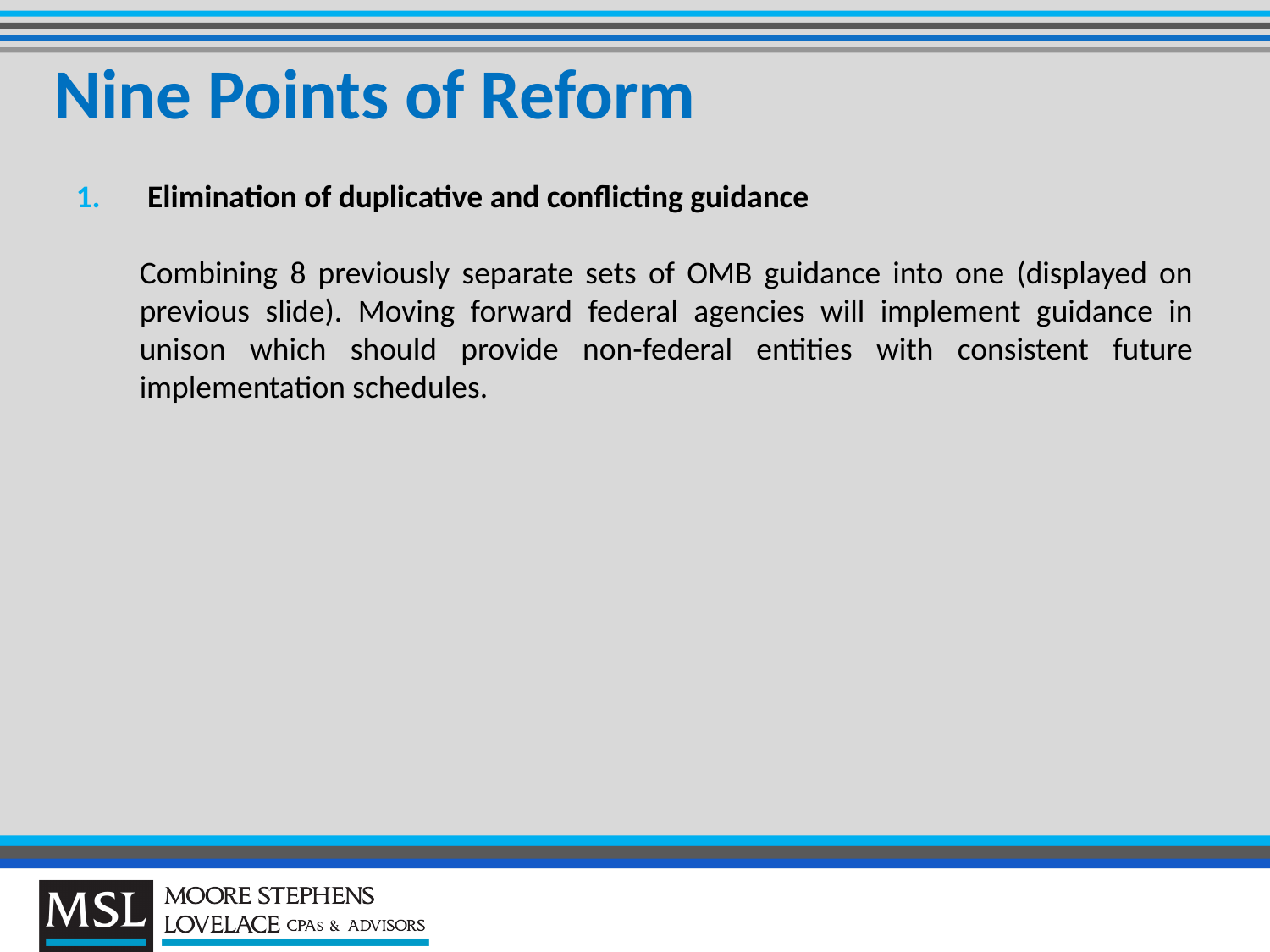

# Nine Points of Reform
Elimination of duplicative and conflicting guidance

	Combining 8 previously separate sets of OMB guidance into one (displayed on previous slide). Moving forward federal agencies will implement guidance in unison which should provide non-federal entities with consistent future implementation schedules.